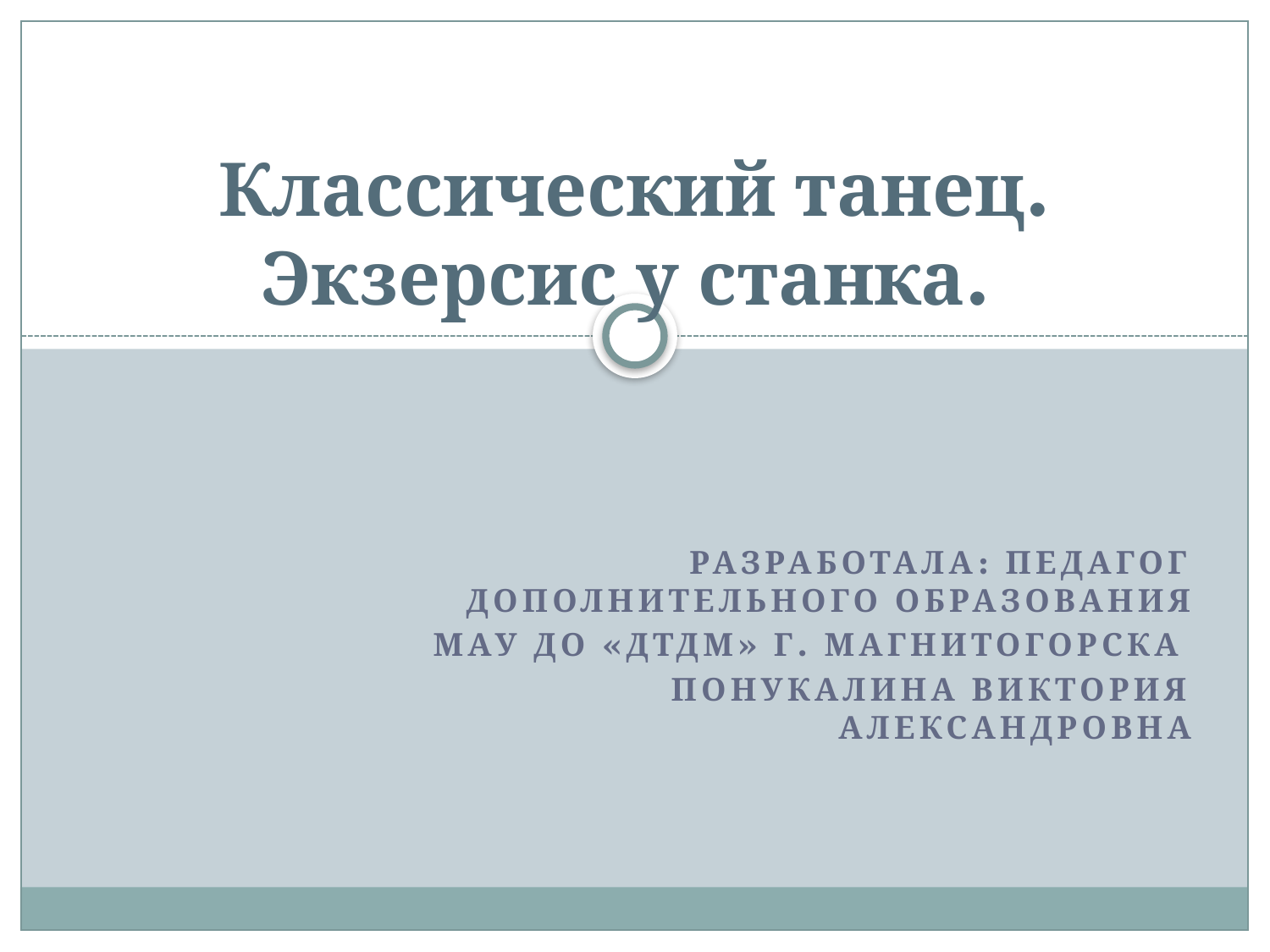

# Классический танец. Экзерсис у станка.
Разработала: педагог дополнительного образования
МАУ ДО «ДТДМ» г. Магнитогорска
Понукалина Виктория Александровна